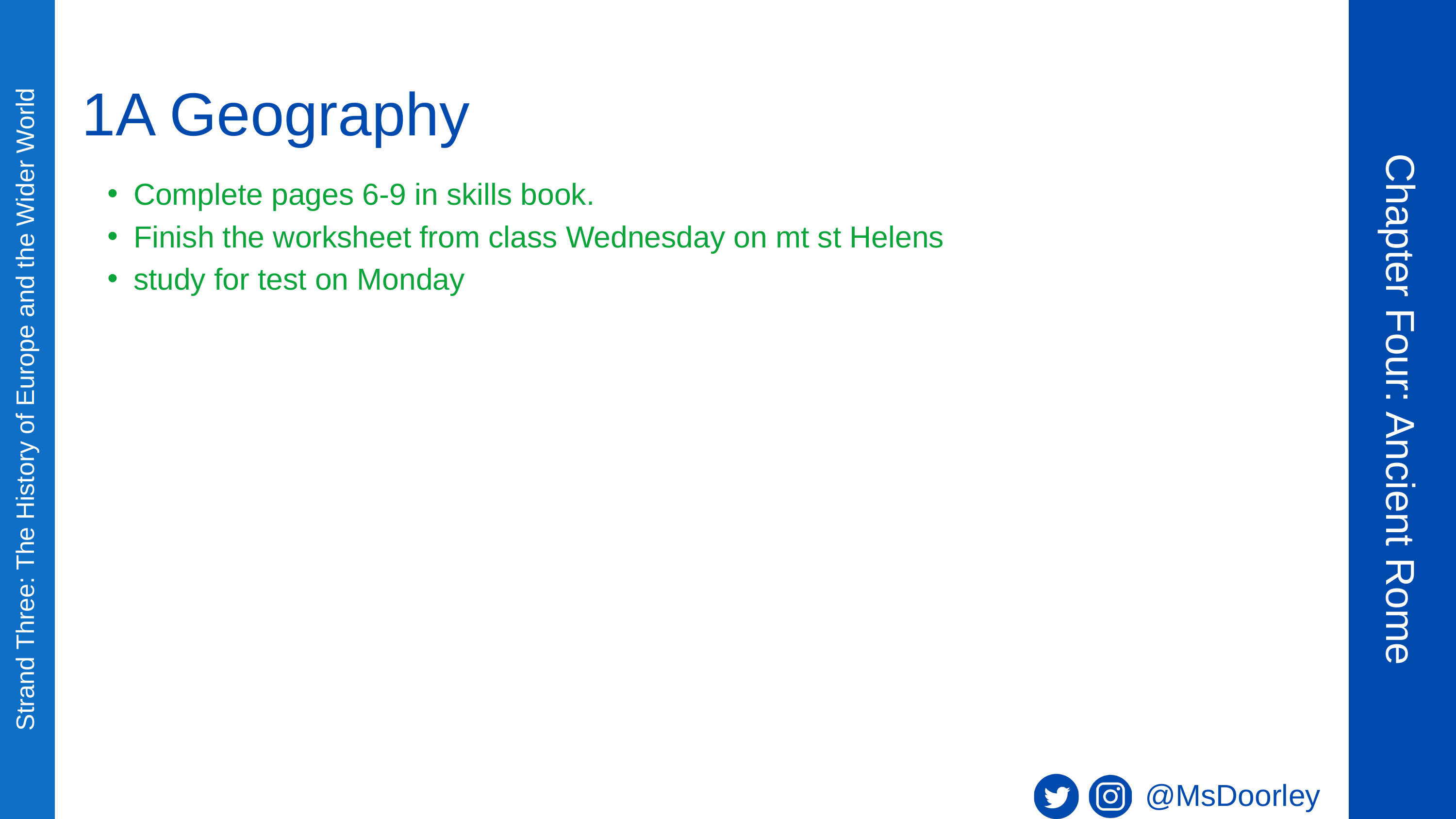

1A Geography
Complete pages 6-9 in skills book.
Finish the worksheet from class Wednesday on mt st Helens
study for test on Monday
Chapter Four: Ancient Rome
Strand Three: The History of Europe and the Wider World

@MsDoorley